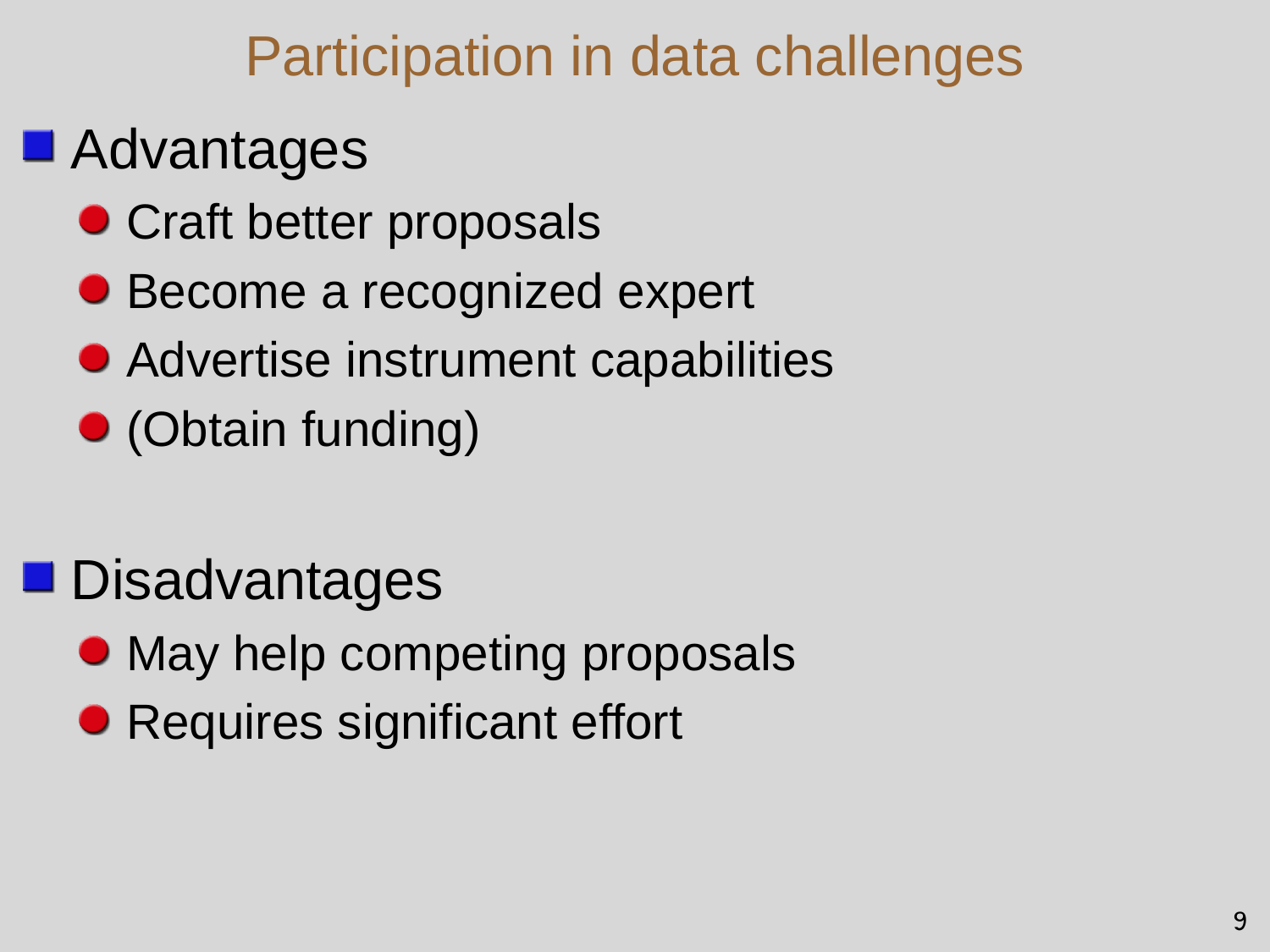

# Participation in data challenges
Advantages
Craft better proposals
Become a recognized expert
Advertise instrument capabilities
(Obtain funding)

Disadvantages
May help competing proposals
Requires significant effort
9